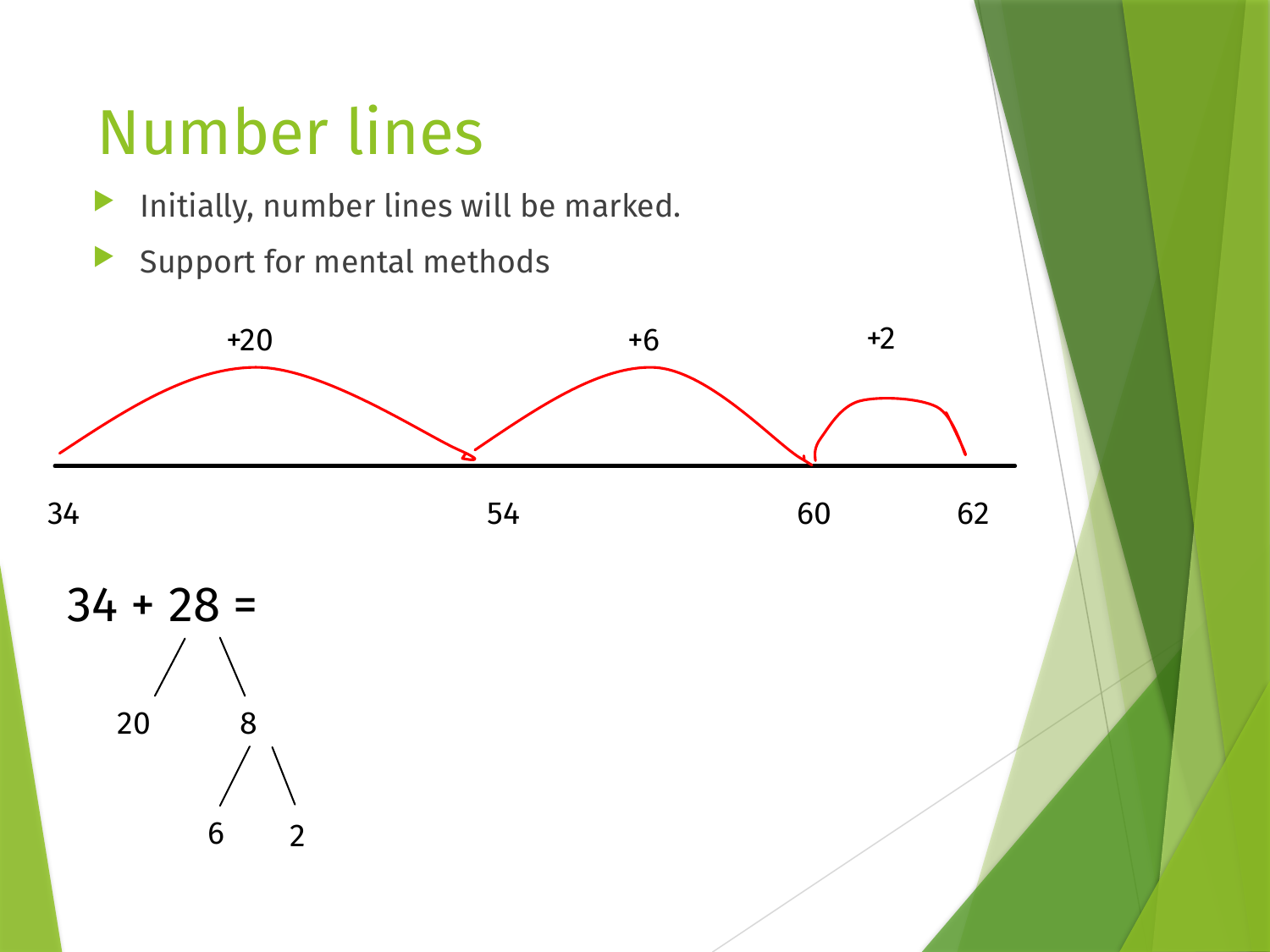

# Number lines
Initially, number lines will be marked.
Support for mental methods
+2
+20
+6

34
54
60
62
34 + 28 =
20
8
6
2